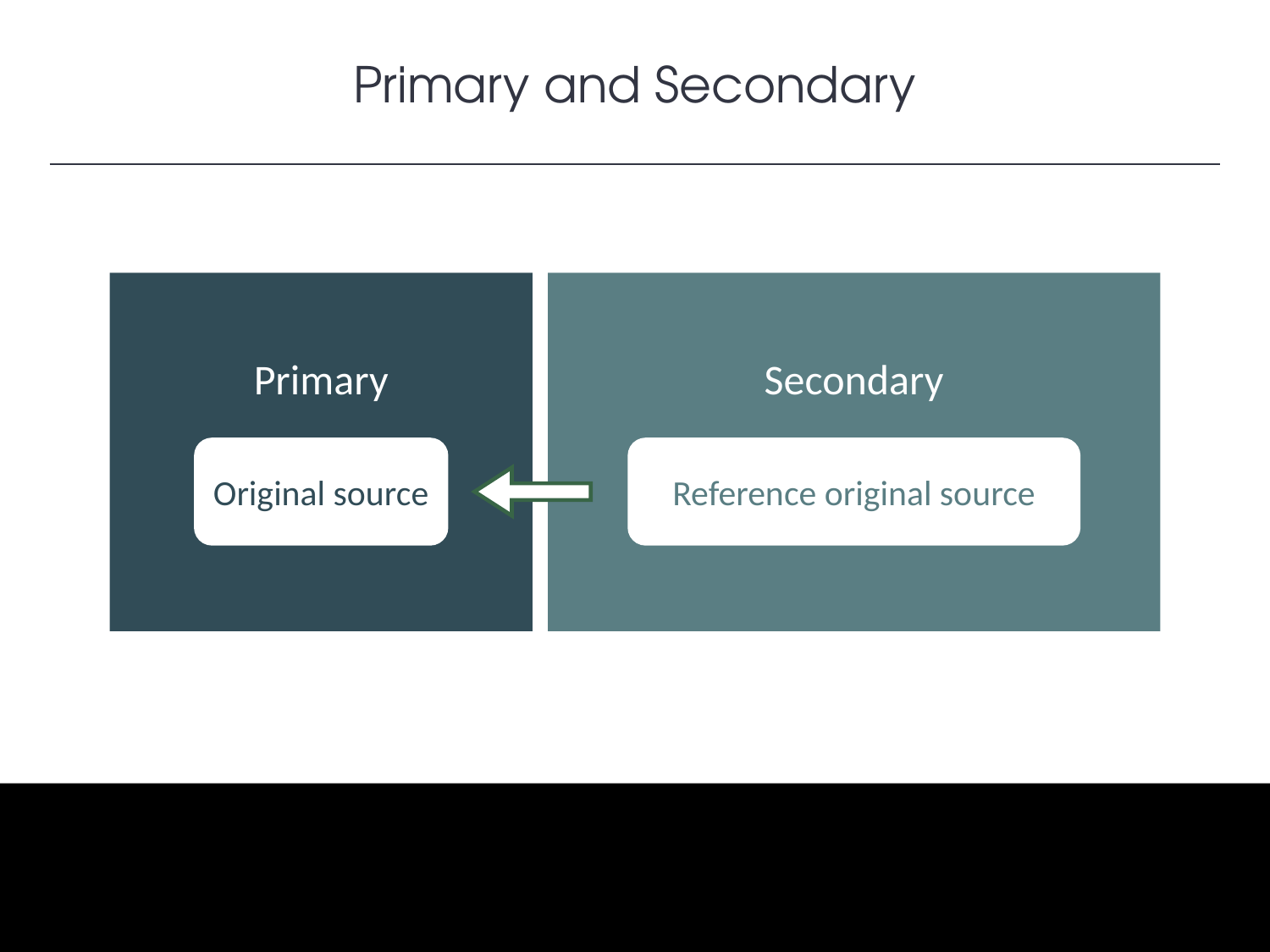

Primary and Secondary

Primary

Secondary
Original source
Reference original source

HAWKES LEARNING